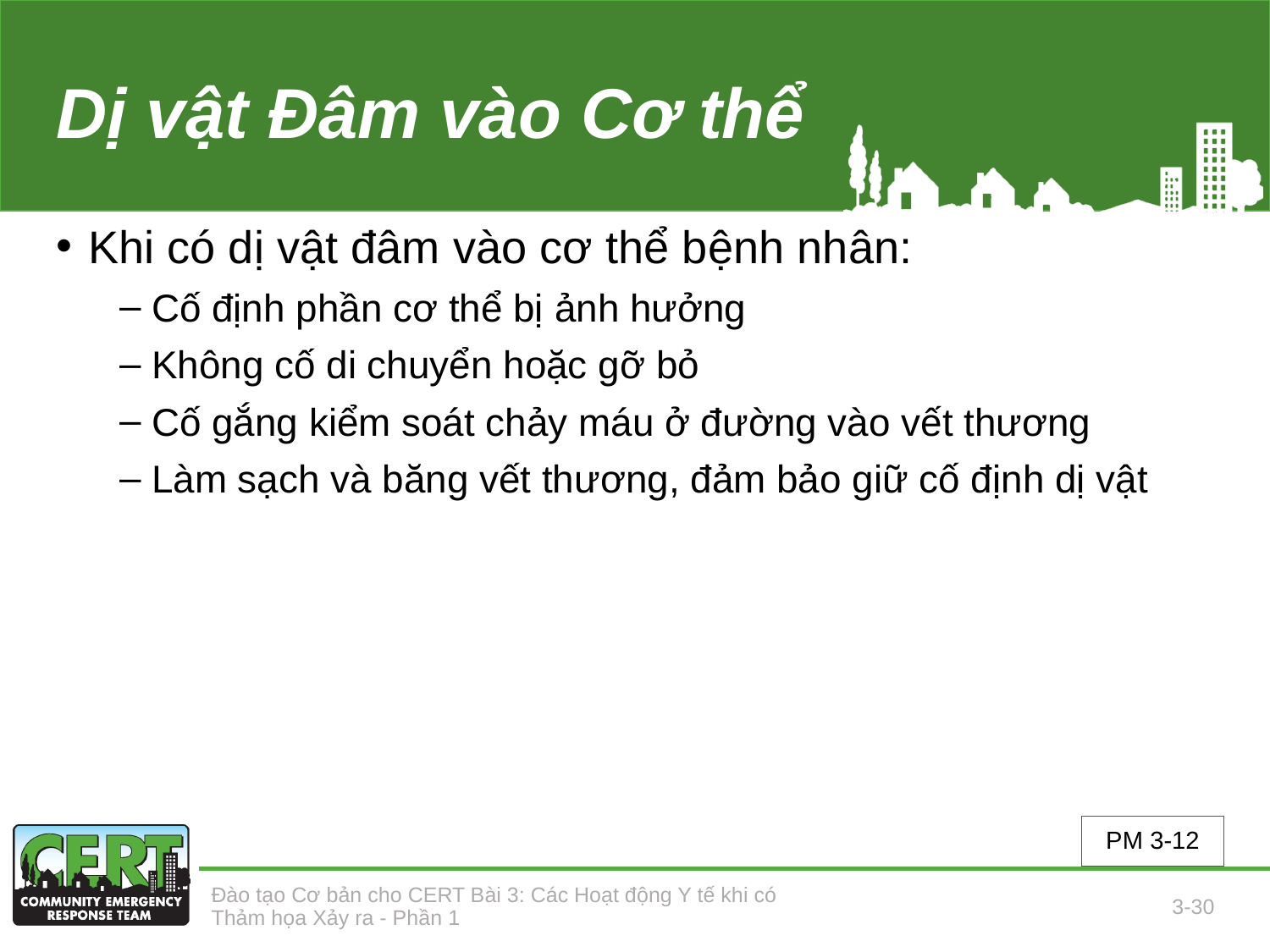

# Dị vật Đâm vào Cơ thể
Khi có dị vật đâm vào cơ thể bệnh nhân:
Cố định phần cơ thể bị ảnh hưởng
Không cố di chuyển hoặc gỡ bỏ
Cố gắng kiểm soát chảy máu ở đường vào vết thương
Làm sạch và băng vết thương, đảm bảo giữ cố định dị vật

PM 3-12
Đào tạo Cơ bản cho CERT Bài 3: Các Hoạt động Y tế khi có Thảm họa Xảy ra - Phần 1
3-30